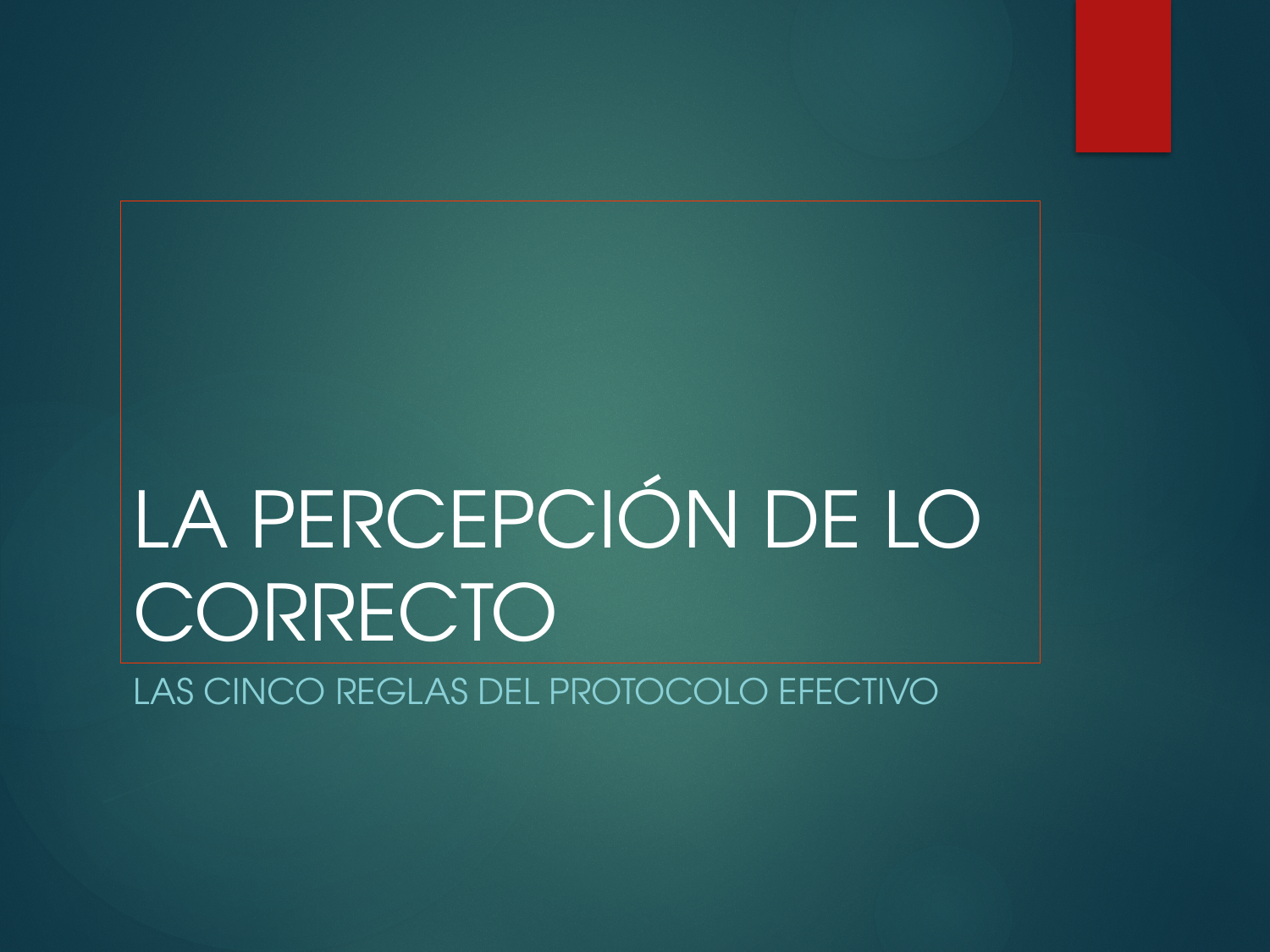

# LA PERCEPCIÓN DE LO CORRECTO
LAS CINCO REGLAS DEL PROTOCOLO EFECTIVO